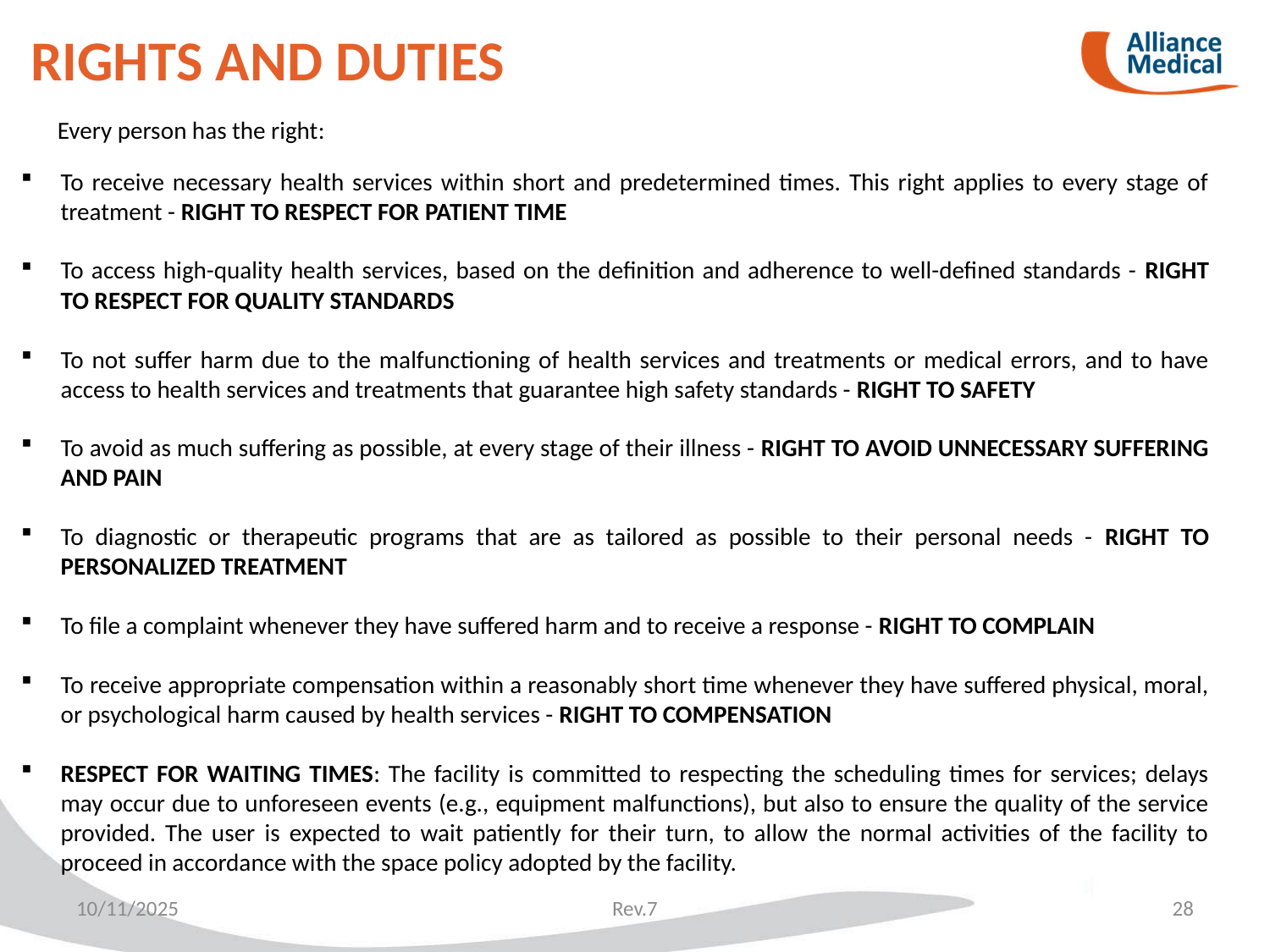

RIGHTS AND DUTIES
Every person has the right:
To receive necessary health services within short and predetermined times. This right applies to every stage of treatment - RIGHT TO RESPECT FOR PATIENT TIME

To access high-quality health services, based on the definition and adherence to well-defined standards - RIGHT TO RESPECT FOR QUALITY STANDARDS

To not suffer harm due to the malfunctioning of health services and treatments or medical errors, and to have access to health services and treatments that guarantee high safety standards - RIGHT TO SAFETY

To avoid as much suffering as possible, at every stage of their illness - RIGHT TO AVOID UNNECESSARY SUFFERING AND PAIN

To diagnostic or therapeutic programs that are as tailored as possible to their personal needs - RIGHT TO PERSONALIZED TREATMENT

To file a complaint whenever they have suffered harm and to receive a response - RIGHT TO COMPLAIN

To receive appropriate compensation within a reasonably short time whenever they have suffered physical, moral, or psychological harm caused by health services - RIGHT TO COMPENSATION

RESPECT FOR WAITING TIMES: The facility is committed to respecting the scheduling times for services; delays may occur due to unforeseen events (e.g., equipment malfunctions), but also to ensure the quality of the service provided. The user is expected to wait patiently for their turn, to allow the normal activities of the facility to proceed in accordance with the space policy adopted by the facility.
10/11/2025
Rev.7
28